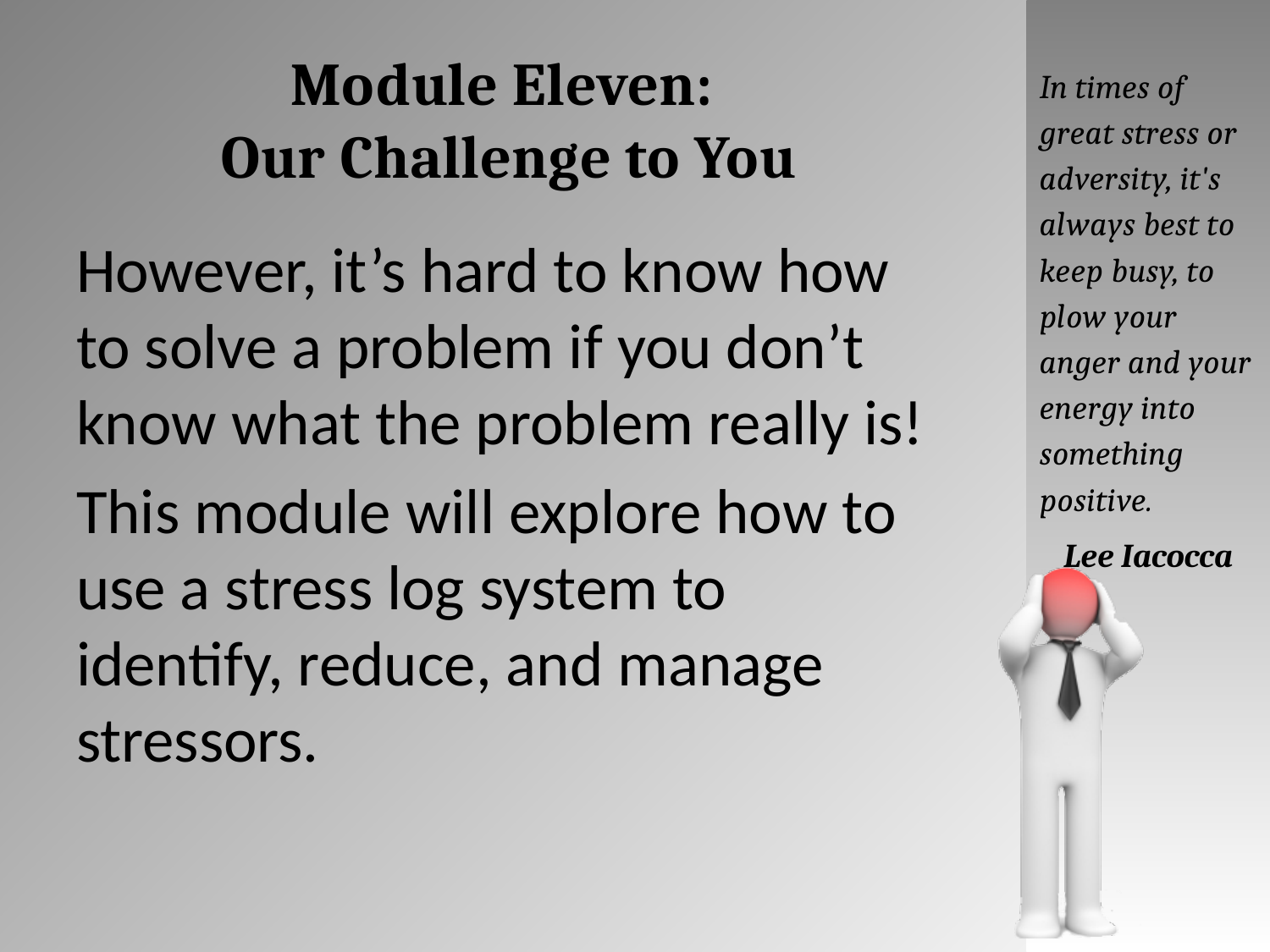

# Module Eleven: Our Challenge to You
In times of great stress or adversity, it's always best to keep busy, to plow your anger and your energy into something positive.
Lee Iacocca

However, it’s hard to know how to solve a problem if you don’t know what the problem really is!
This module will explore how to use a stress log system to identify, reduce, and manage stressors.